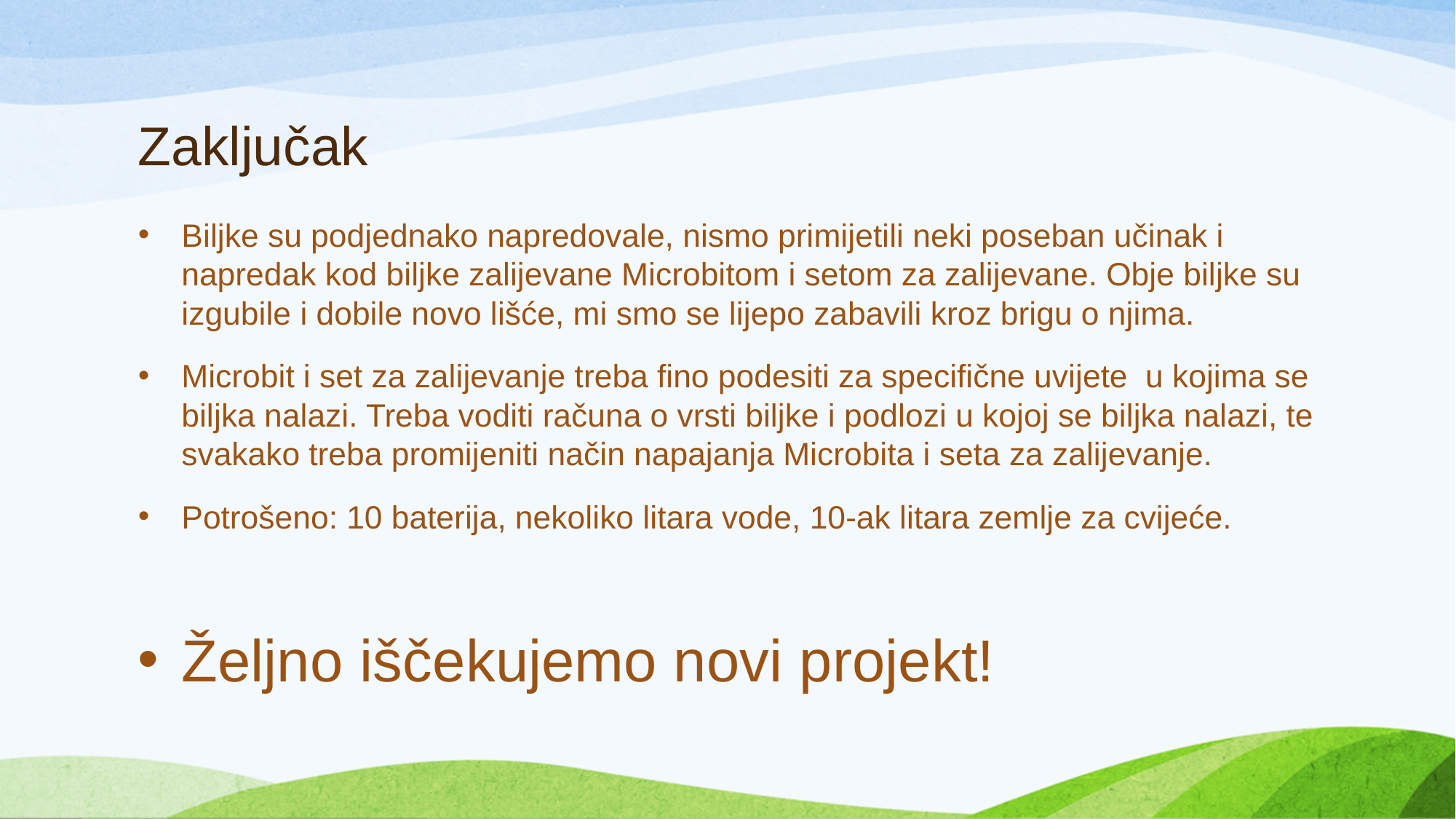

# Zaključak
Biljke su podjednako napredovale, nismo primijetili neki poseban učinak i napredak kod biljke zalijevane Microbitom i setom za zalijevane. Obje biljke su izgubile i dobile novo lišće, mi smo se lijepo zabavili kroz brigu o njima.
Microbit i set za zalijevanje treba fino podesiti za specifične uvijete  u kojima se biljka nalazi. Treba voditi računa o vrsti biljke i podlozi u kojoj se biljka nalazi, te svakako treba promijeniti način napajanja Microbita i seta za zalijevanje.
Potrošeno: 10 baterija, nekoliko litara vode, 10-ak litara zemlje za cvijeće.

Željno iščekujemo novi projekt!